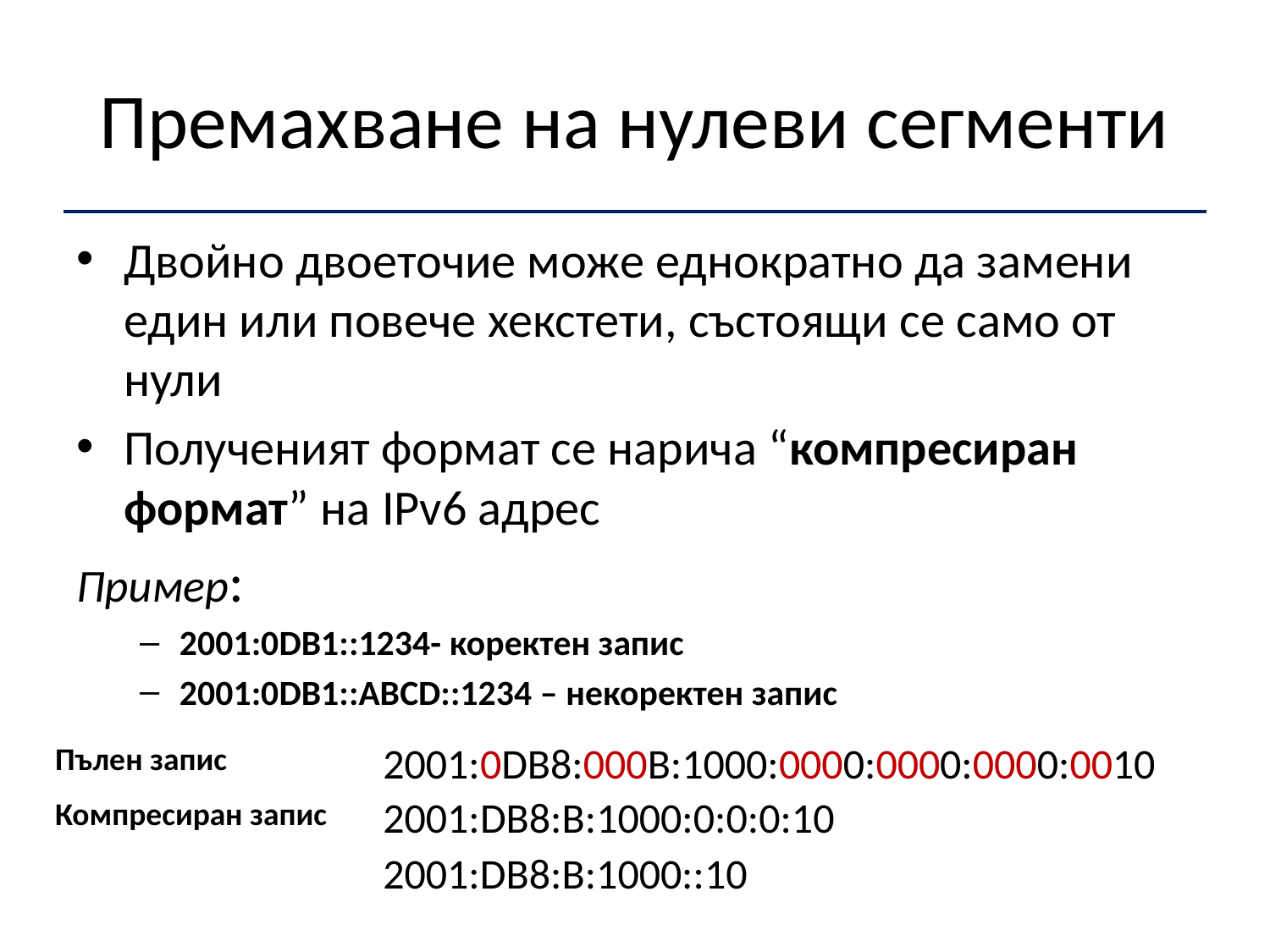

# Премахване на нулеви сегменти
Двойно двоеточие може еднократно да замени един или повече хекстети, състоящи се само от нули
Полученият формат се нарича “компресиран формат” на IPv6 адрес
Пример:
2001:0DB1::1234- коректен запис
2001:0DB1::ABCD::1234 – некоректен запис
| Пълен запис | 2001:0DB8:000B:1000:0000:0000:0000:0010 |
| --- | --- |
| Компресиран запис | 2001:DB8:B:1000:0:0:0:10 |
|  | 2001:DB8:B:1000::10 |